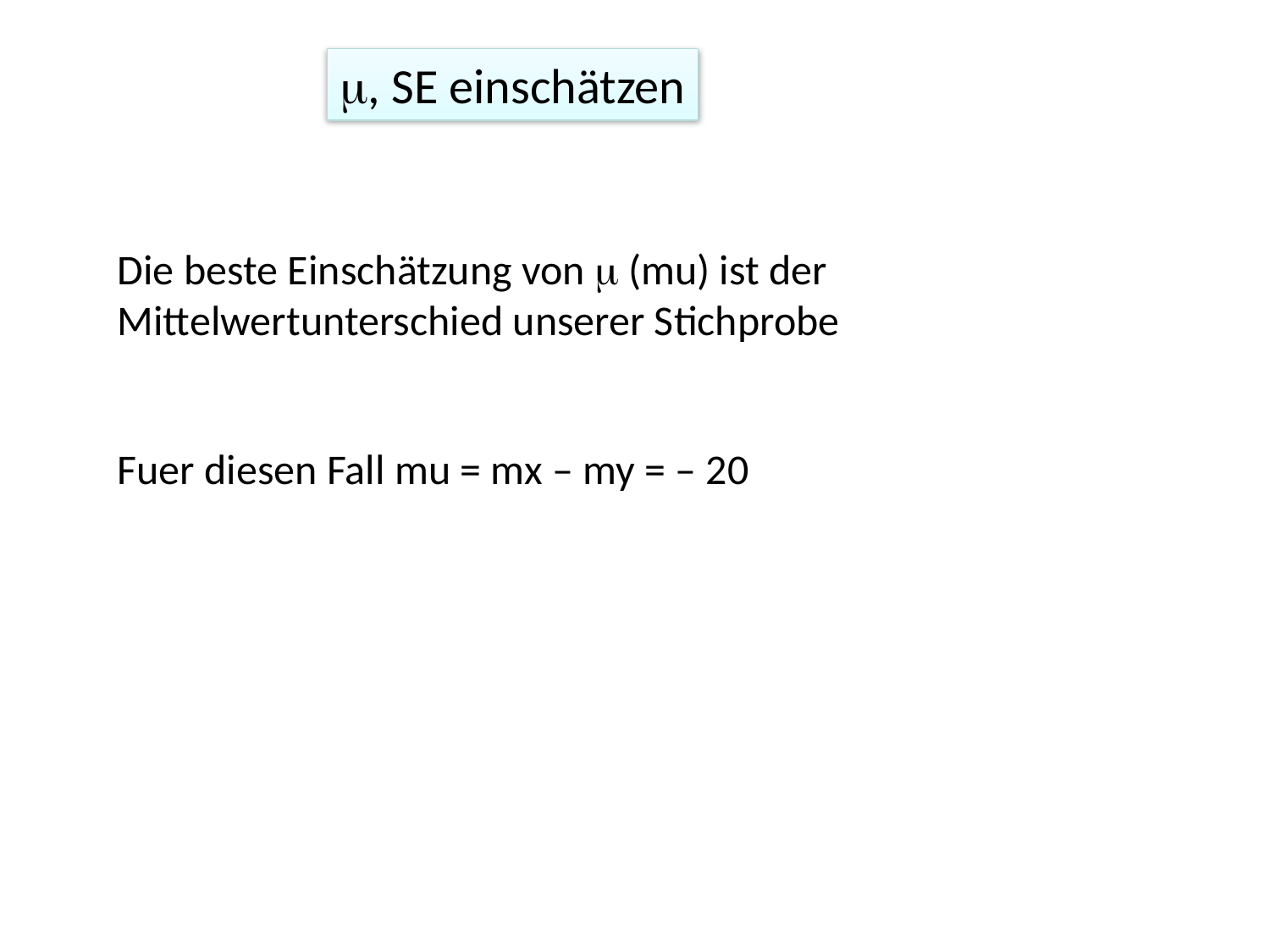

μ, SE einschätzen
Die beste Einschätzung von μ (mu) ist der Mittelwertunterschied unserer Stichprobe
Fuer diesen Fall mu = mx – my = – 20